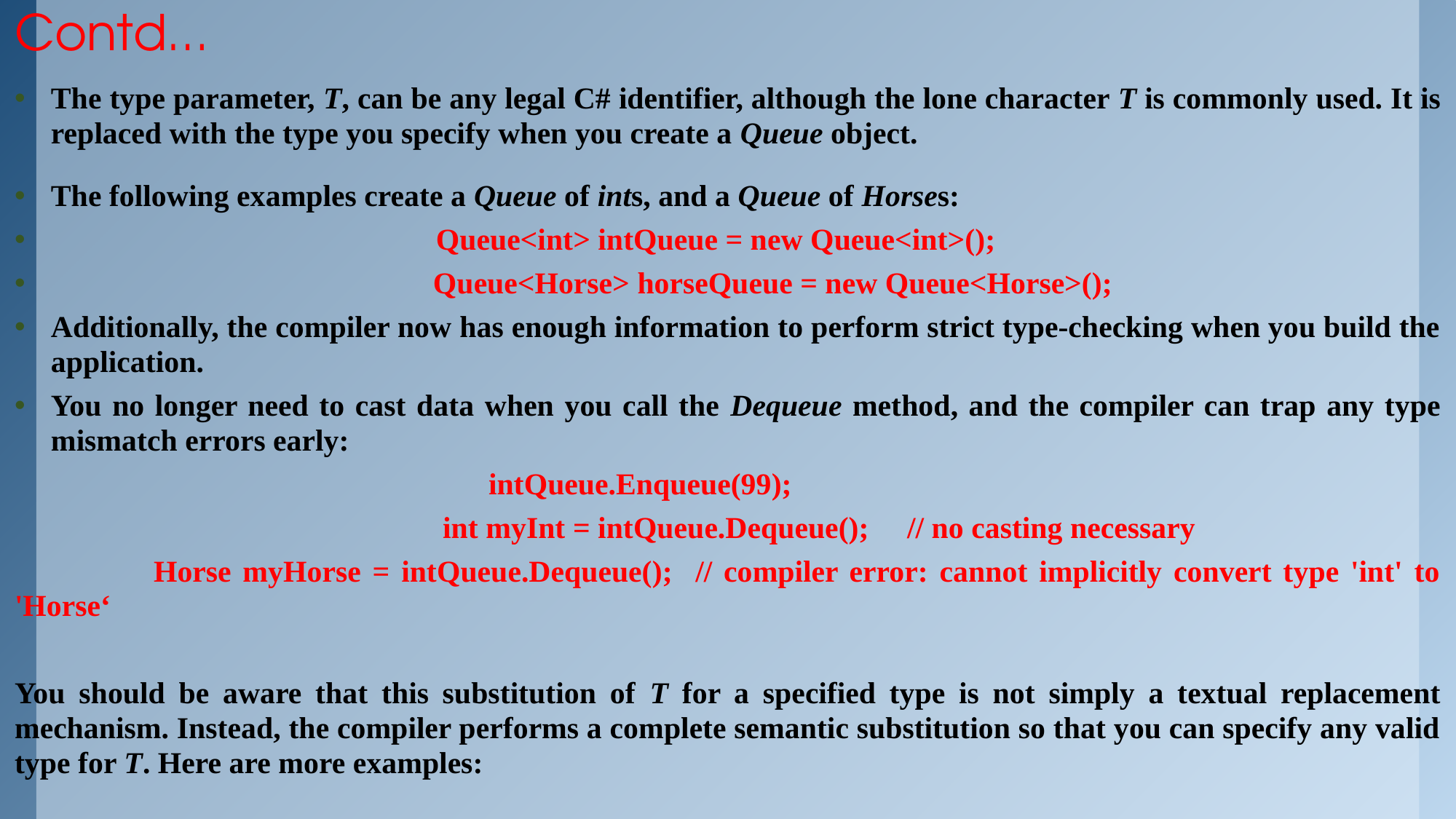

# Contd…
The type parameter, T, can be any legal C# identifier, although the lone character T is commonly used. It is replaced with the type you specify when you create a Queue object.
The following examples create a Queue of ints, and a Queue of Horses:
                                              Queue<int> intQueue = new Queue<int>();
                                                  Queue<Horse> horseQueue = new Queue<Horse>();
Additionally, the compiler now has enough information to perform strict type-checking when you build the application.
You no longer need to cast data when you call the Dequeue method, and the compiler can trap any type mismatch errors early:
                                                              intQueue.Enqueue(99);
                                                        int myInt = intQueue.Dequeue();     // no casting necessary
            Horse myHorse = intQueue.Dequeue();  // compiler error: cannot implicitly convert type 'int' to 'Horse‘

You should be aware that this substitution of T for a specified type is not simply a textual replacement mechanism. Instead, the compiler performs a complete semantic substitution so that you can specify any valid type for T. Here are more examples: